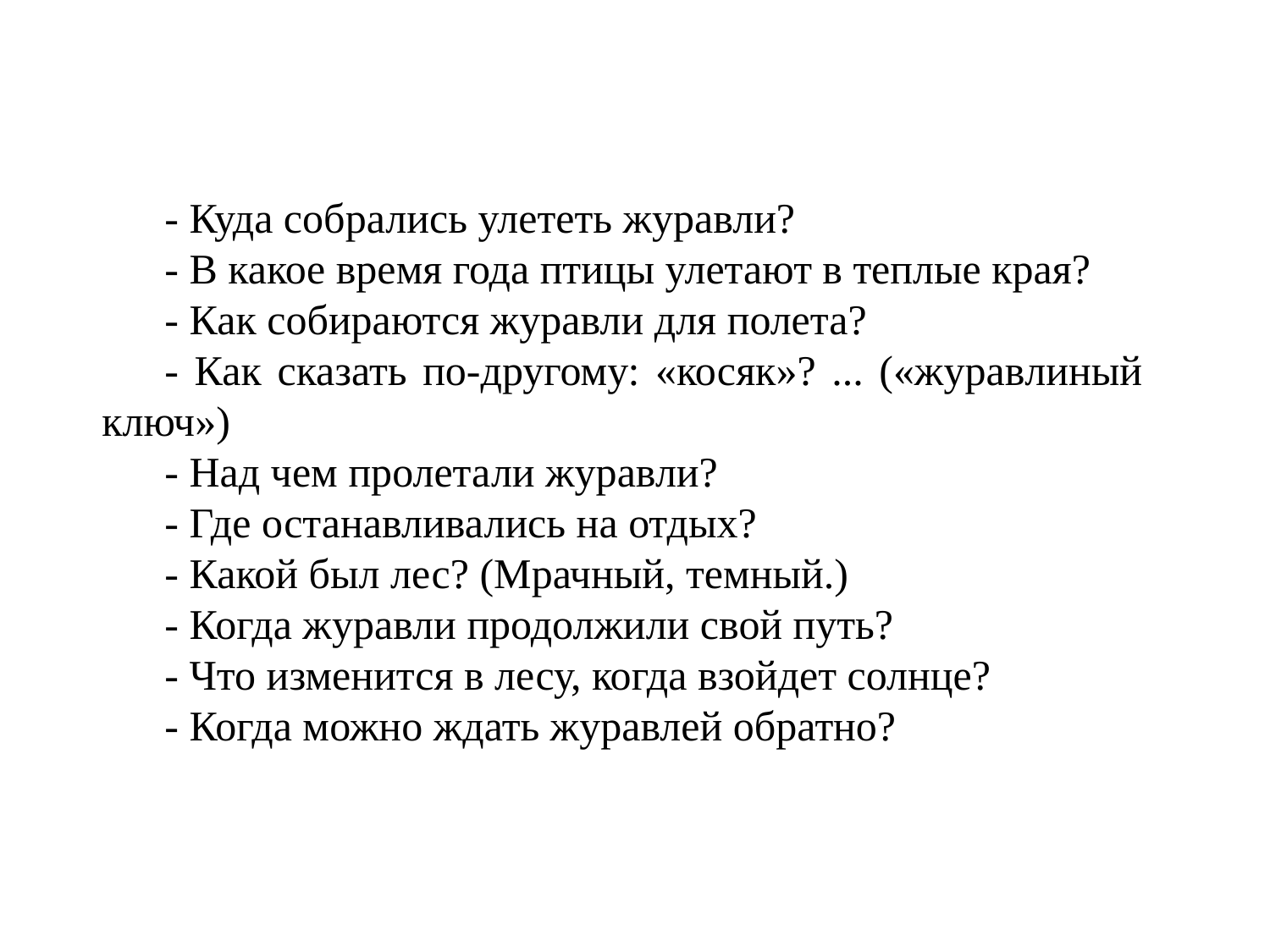

- Куда собрались улететь журавли?
- В какое время года птицы улетают в теплые края?
- Как собираются журавли для полета?
- Как сказать по-другому: «косяк»? ... («журав­линый ключ»)
- Над чем пролетали журавли?
- Где останавливались на отдых?
- Какой был лес? (Мрачный, темный.)
- Когда журавли продолжили свой путь?
- Что изменится в лесу, когда взойдет солнце?
- Когда можно ждать журавлей обратно?